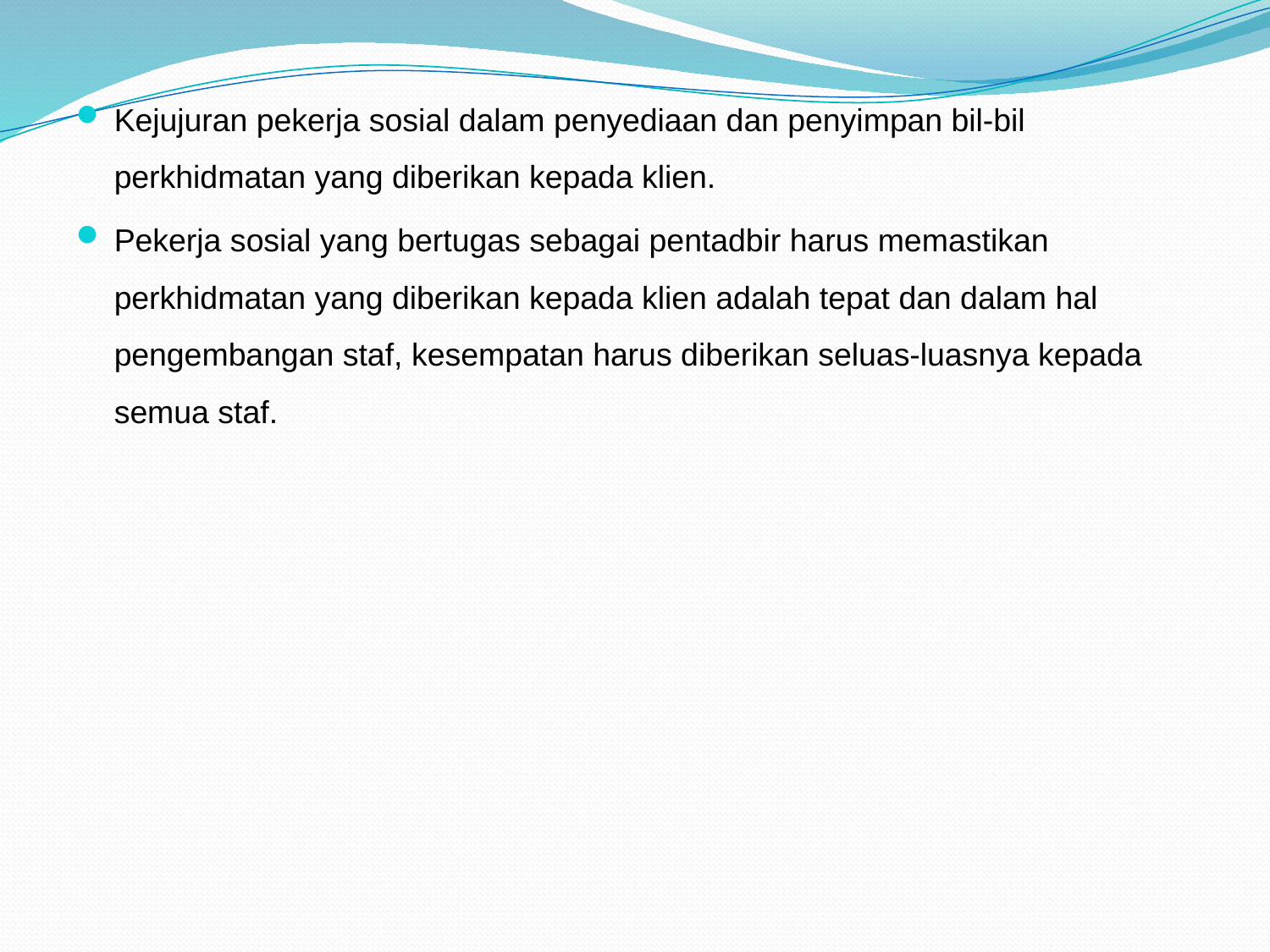

Kejujuran pekerja sosial dalam penyediaan dan penyimpan bil-bil perkhidmatan yang diberikan kepada klien.
Pekerja sosial yang bertugas sebagai pentadbir harus memastikan perkhidmatan yang diberikan kepada klien adalah tepat dan dalam hal pengembangan staf, kesempatan harus diberikan seluas-luasnya kepada semua staf.